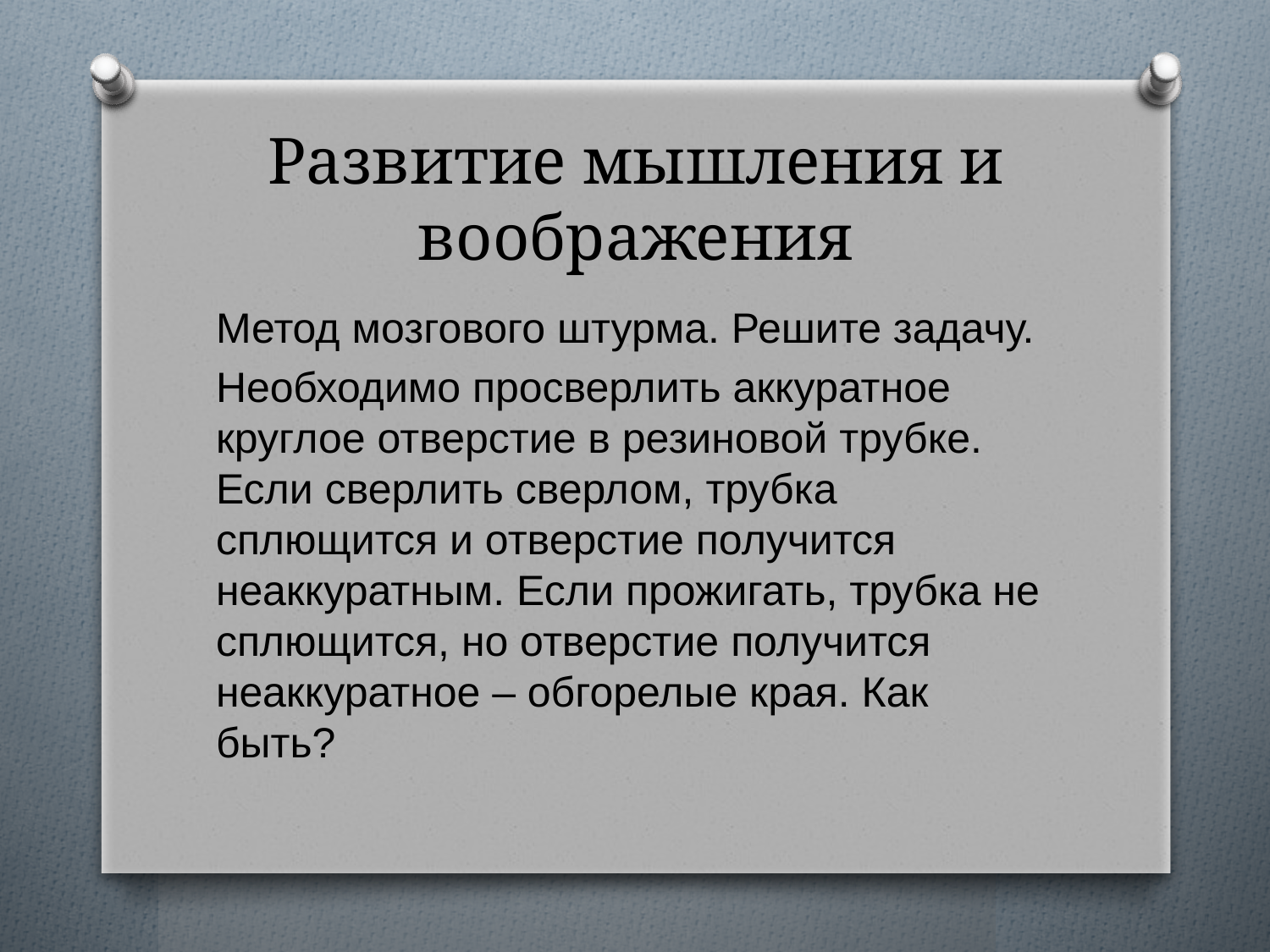

# Развитие мышления и воображения
Метод мозгового штурма. Решите задачу.
Необходимо просверлить аккуратное круглое отверстие в резиновой трубке. Если сверлить сверлом, трубка сплющится и отверстие получится неаккуратным. Если прожигать, трубка не сплющится, но отверстие получится неаккуратное – обгорелые края. Как быть?